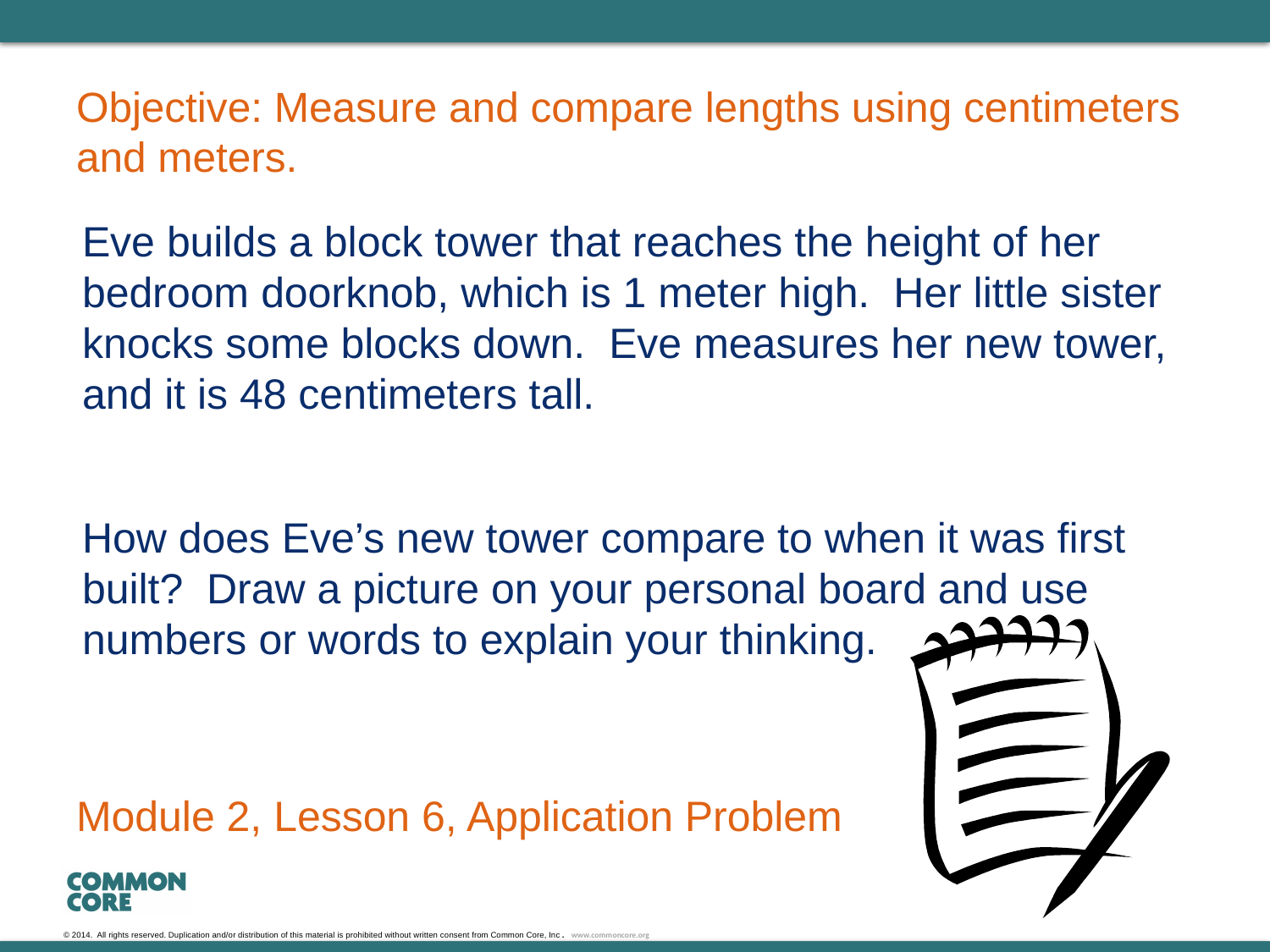

# Objective: Measure and compare lengths using centimeters and meters.
Eve builds a block tower that reaches the height of her bedroom doorknob, which is 1 meter high.  Her little sister knocks some blocks down.  Eve measures her new tower, and it is 48 centimeters tall.

How does Eve’s new tower compare to when it was first built?  Draw a picture on your personal board and use numbers or words to explain your thinking.
Module 2, Lesson 6, Application Problem